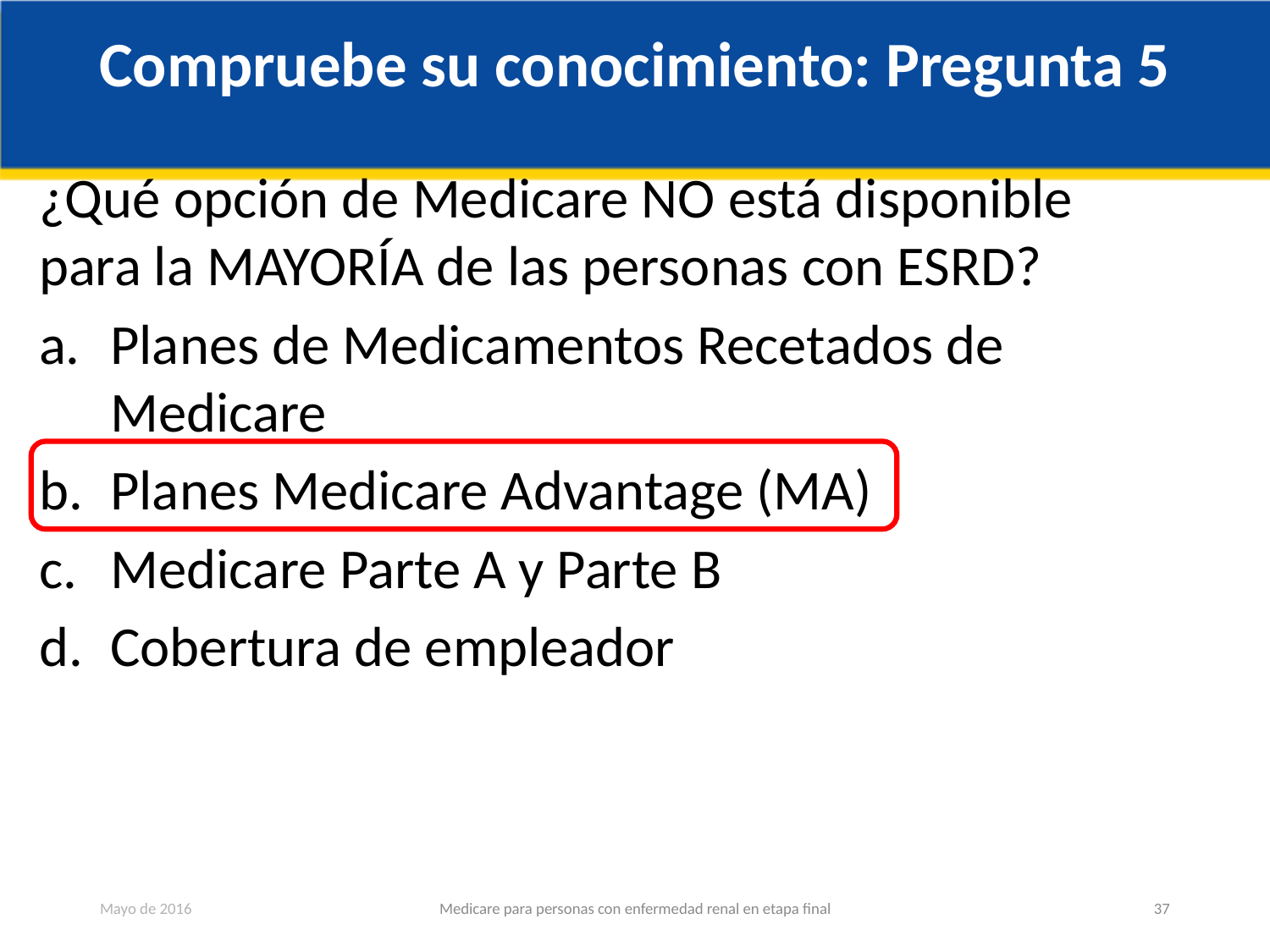

# Compruebe su conocimiento: Pregunta 5
¿Qué opción de Medicare NO está disponible para la MAYORÍA de las personas con ESRD?
Planes de Medicamentos Recetados de Medicare
Planes Medicare Advantage (MA)
Medicare Parte A y Parte B
Cobertura de empleador

Mayo de 2016
Medicare para personas con enfermedad renal en etapa final
37